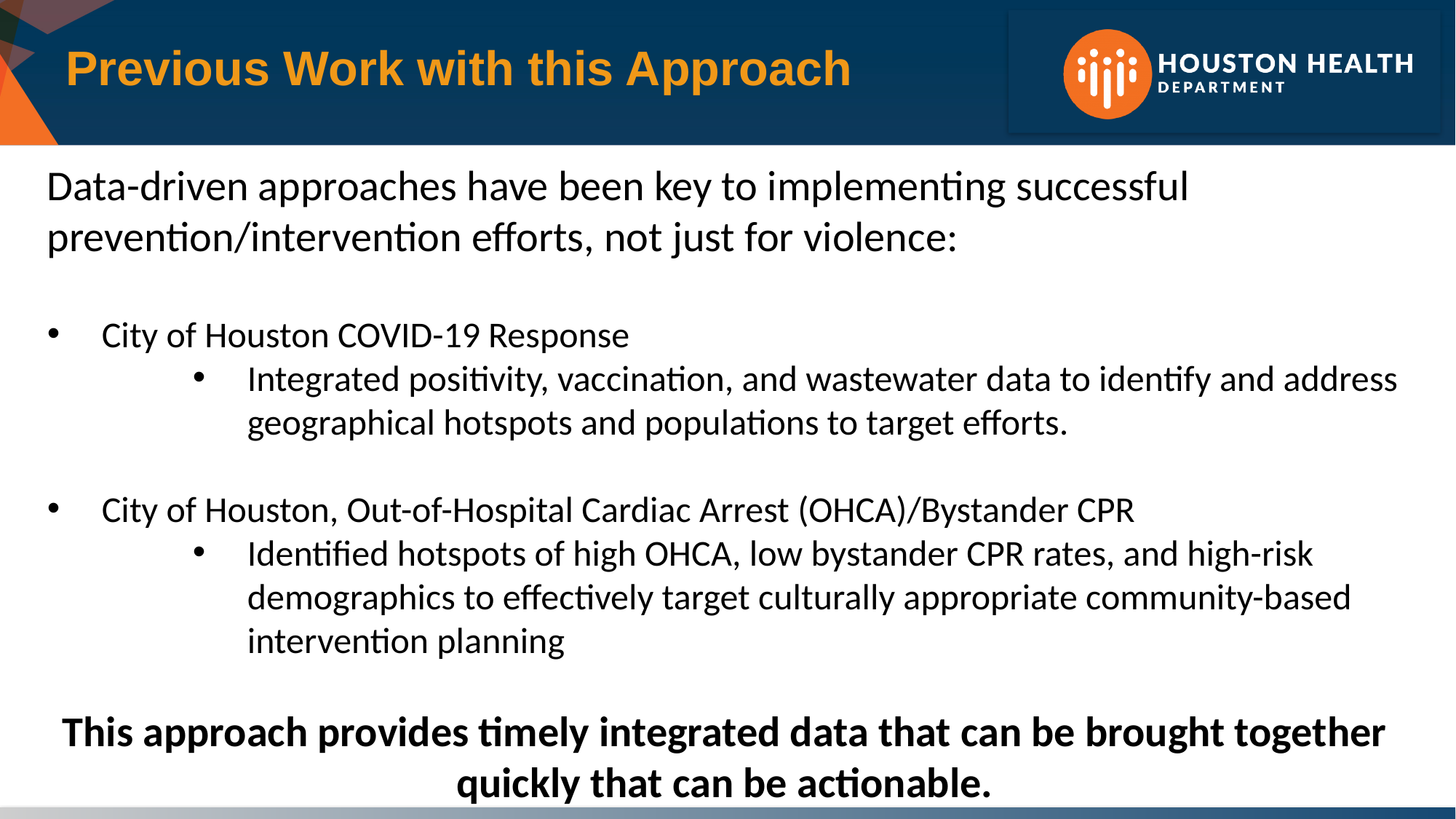

Previous Work with this Approach

Data-driven approaches have been key to implementing successful prevention/intervention efforts, not just for violence:

City of Houston COVID-19 Response
Integrated positivity, vaccination, and wastewater data to identify and address geographical hotspots and populations to target efforts.

City of Houston, Out-of-Hospital Cardiac Arrest (OHCA)/Bystander CPR
Identified hotspots of high OHCA, low bystander CPR rates, and high-risk demographics to effectively target culturally appropriate community-based intervention planning

This approach provides timely integrated data that can be brought together quickly that can be actionable.